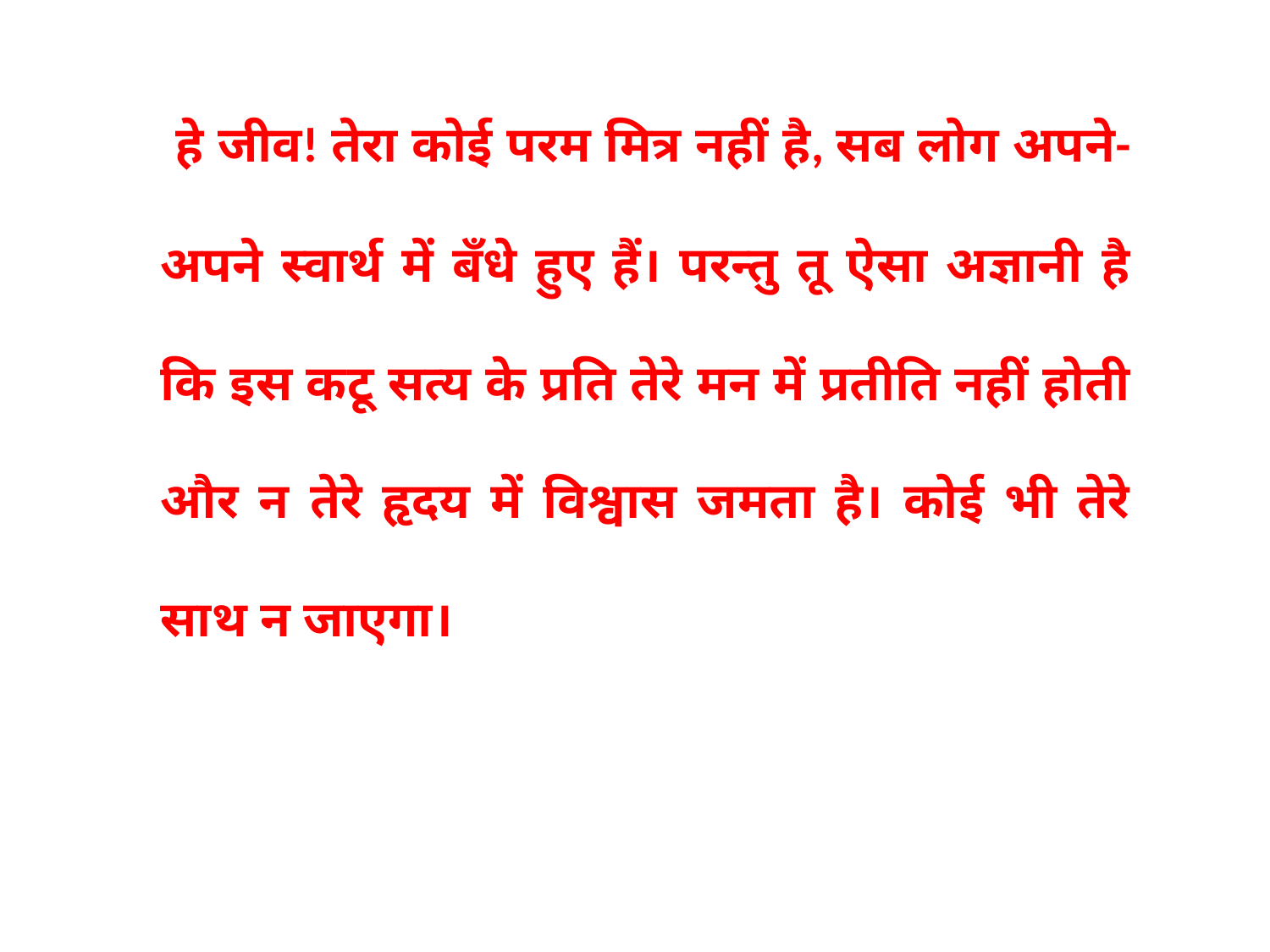

हे जीव! तेरा कोई परम मित्र नहीं है, सब लोग अपने-अपने स्वार्थ में बँधे हुए हैं। परन्तु तू ऐसा अज्ञानी है कि इस कटू सत्य के प्रति तेरे मन में प्रतीति नहीं होती और न तेरे हृदय में विश्वास जमता है। कोई भी तेरे साथ न जाएगा।